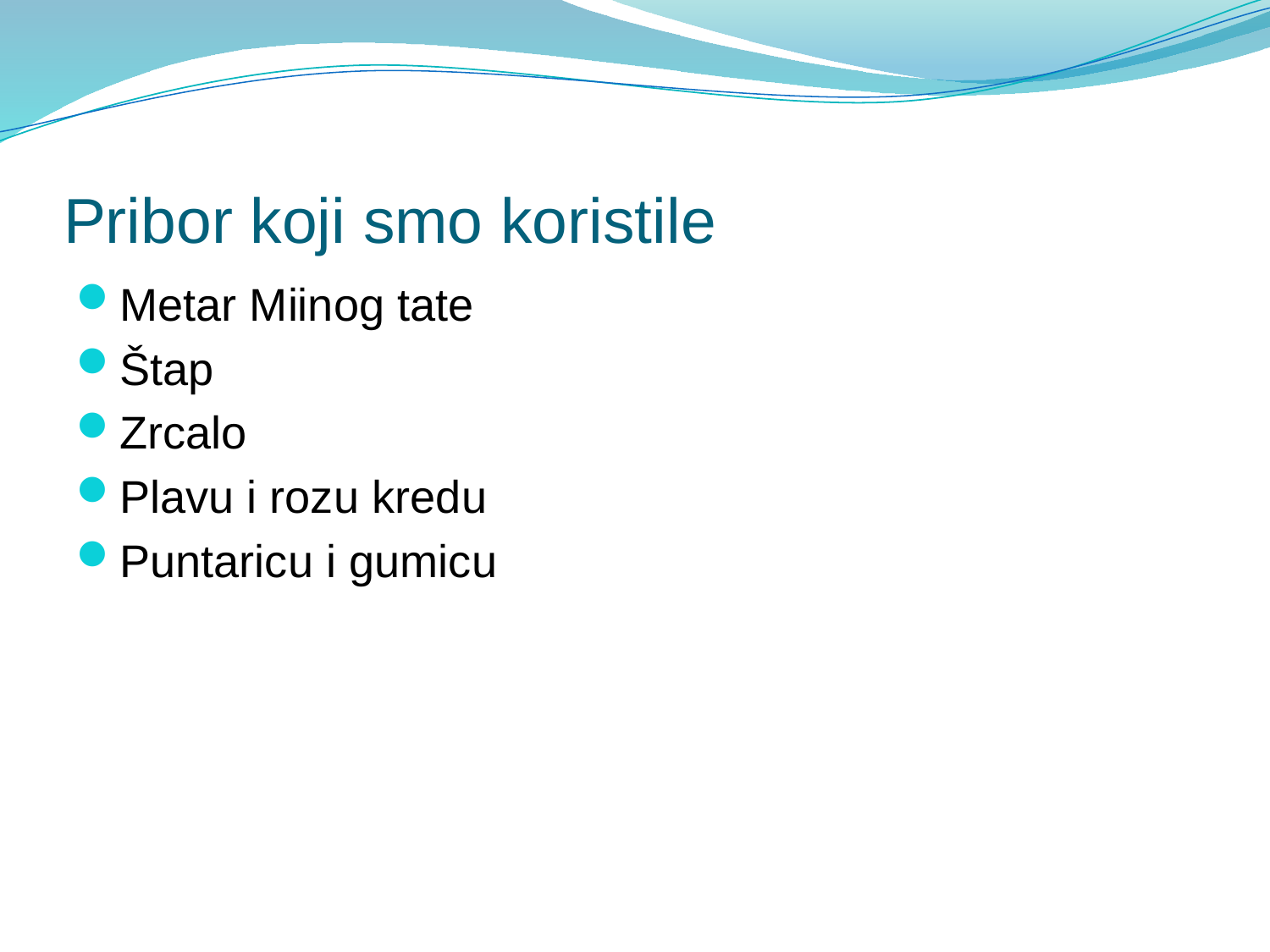

# Pribor koji smo koristile
Metar Miinog tate
Štap
Zrcalo
Plavu i rozu kredu
Puntaricu i gumicu